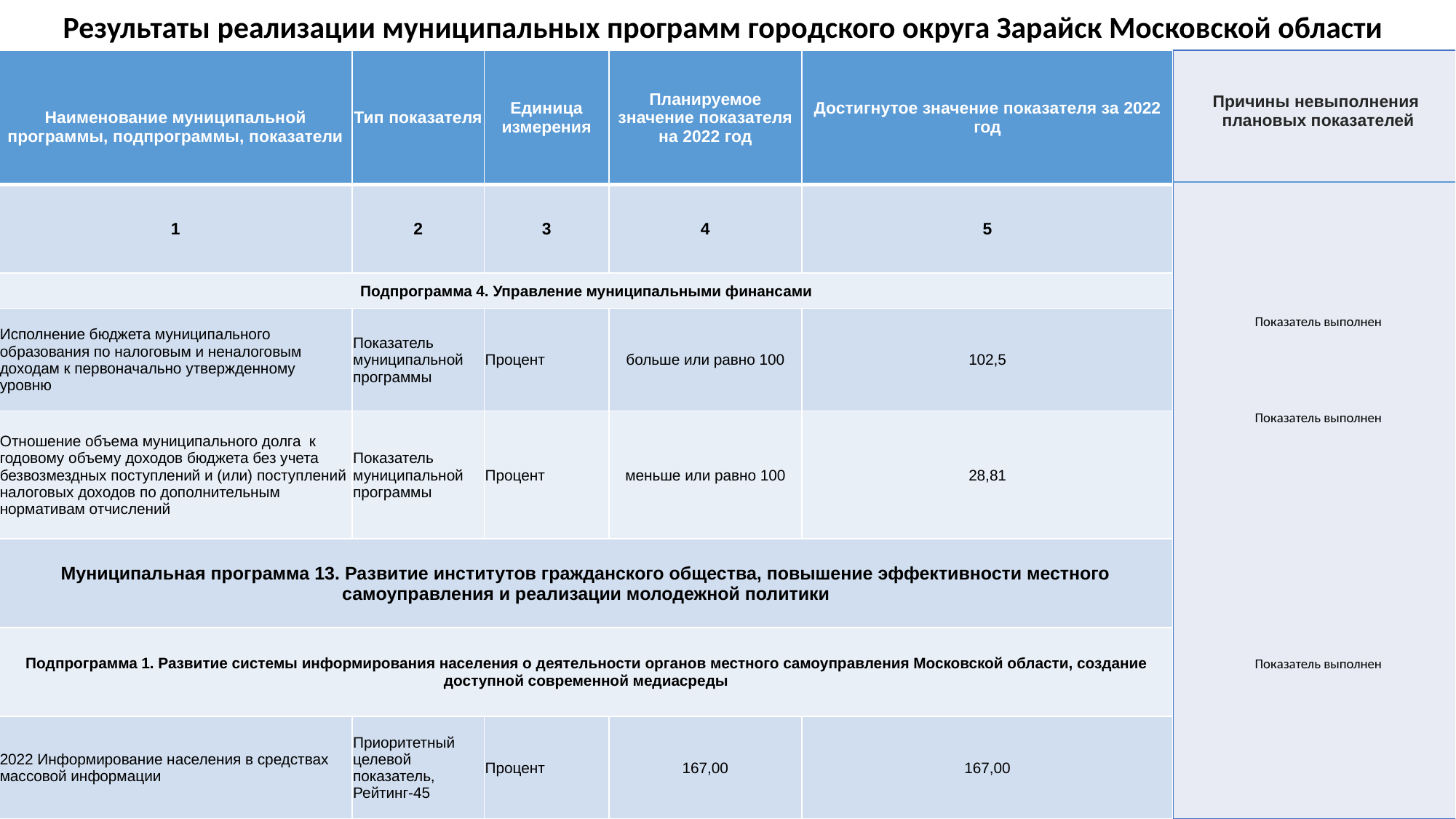

Результаты реализации муниципальных программ городского округа Зарайск Московской области
| Причины невыполнения плановых показателей Показатель выполнен Показатель выполнен Показатель выполнен |
| --- |
| Наименование муниципальной программы, подпрограммы, показатели | Тип показателя | Единица измерения | Планируемое значение показателя на 2022 год | Достигнутое значение показателя за 2022 год |
| --- | --- | --- | --- | --- |
| 1 | 2 | 3 | 4 | 5 |
| Подпрограмма 4. Управление муниципальными финансами |  |  |  |  |
| Исполнение бюджета муниципального образования по налоговым и неналоговым доходам к первоначально утвержденному уровню | Показатель муниципальной программы | Процент | больше или равно 100 | 102,5 |
| Отношение объема муниципального долга к годовому объему доходов бюджета без учета безвозмездных поступлений и (или) поступлений налоговых доходов по дополнительным нормативам отчислений | Показатель муниципальной программы | Процент | меньше или равно 100 | 28,81 |
| Муниципальная программа 13. Развитие институтов гражданского общества, повышение эффективности местного самоуправления и реализации молодежной политики |  |  |  |  |
| Подпрограмма 1. Развитие системы информирования населения о деятельности органов местного самоуправления Московской области, создание доступной современной медиасреды |  |  |  |  |
| 2022 Информирование населения в средствах массовой информации | Приоритетный целевой показатель, Рейтинг-45 | Процент | 167,00 | 167,00 |